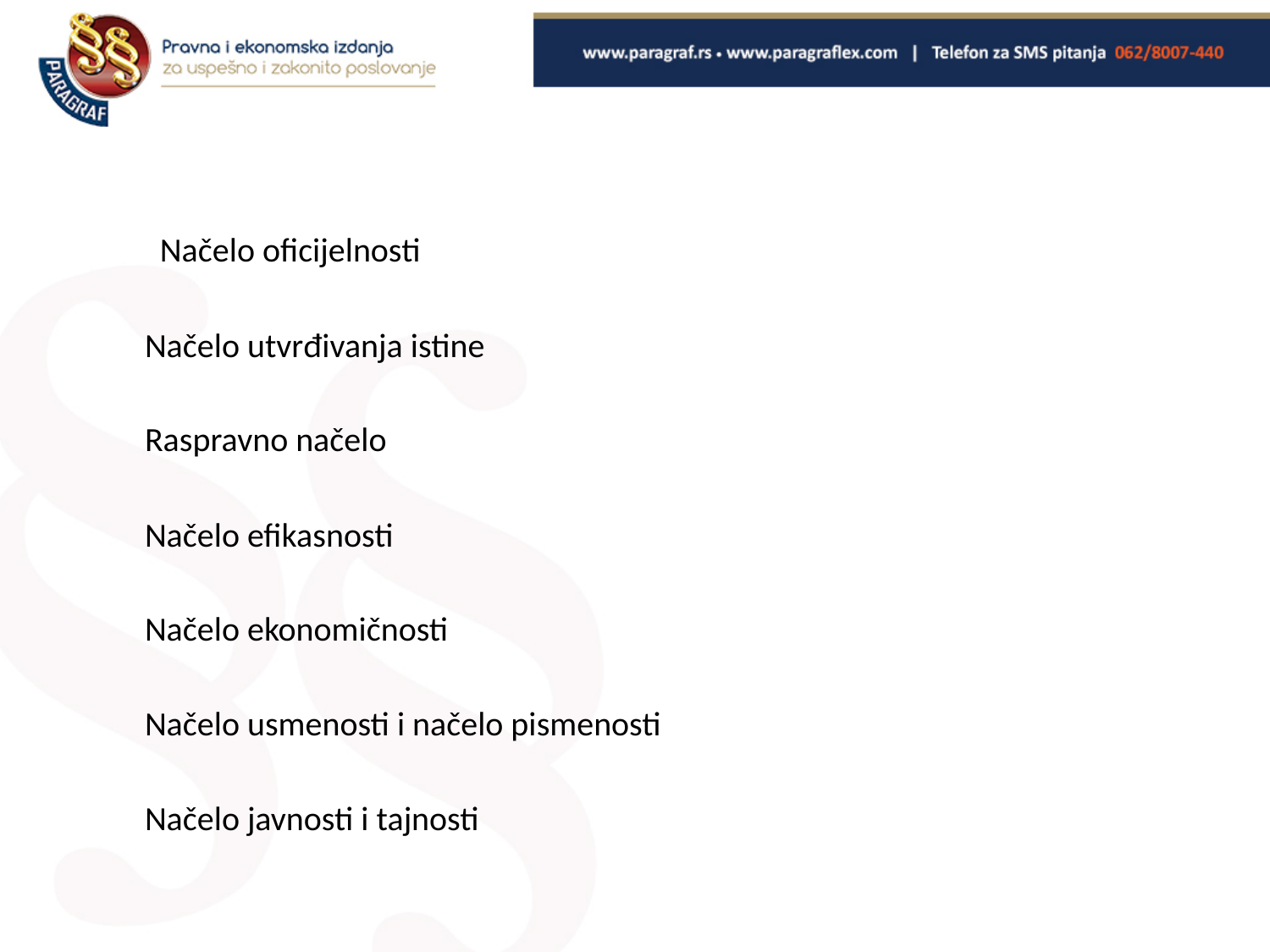

Načelo oficijelnosti

         Načelo utvrđivanja istine

         Raspravno načelo

         Načelo efikasnosti

         Načelo ekonomičnosti

         Načelo usmenosti i načelo pismenosti

         Načelo javnosti i tajnosti